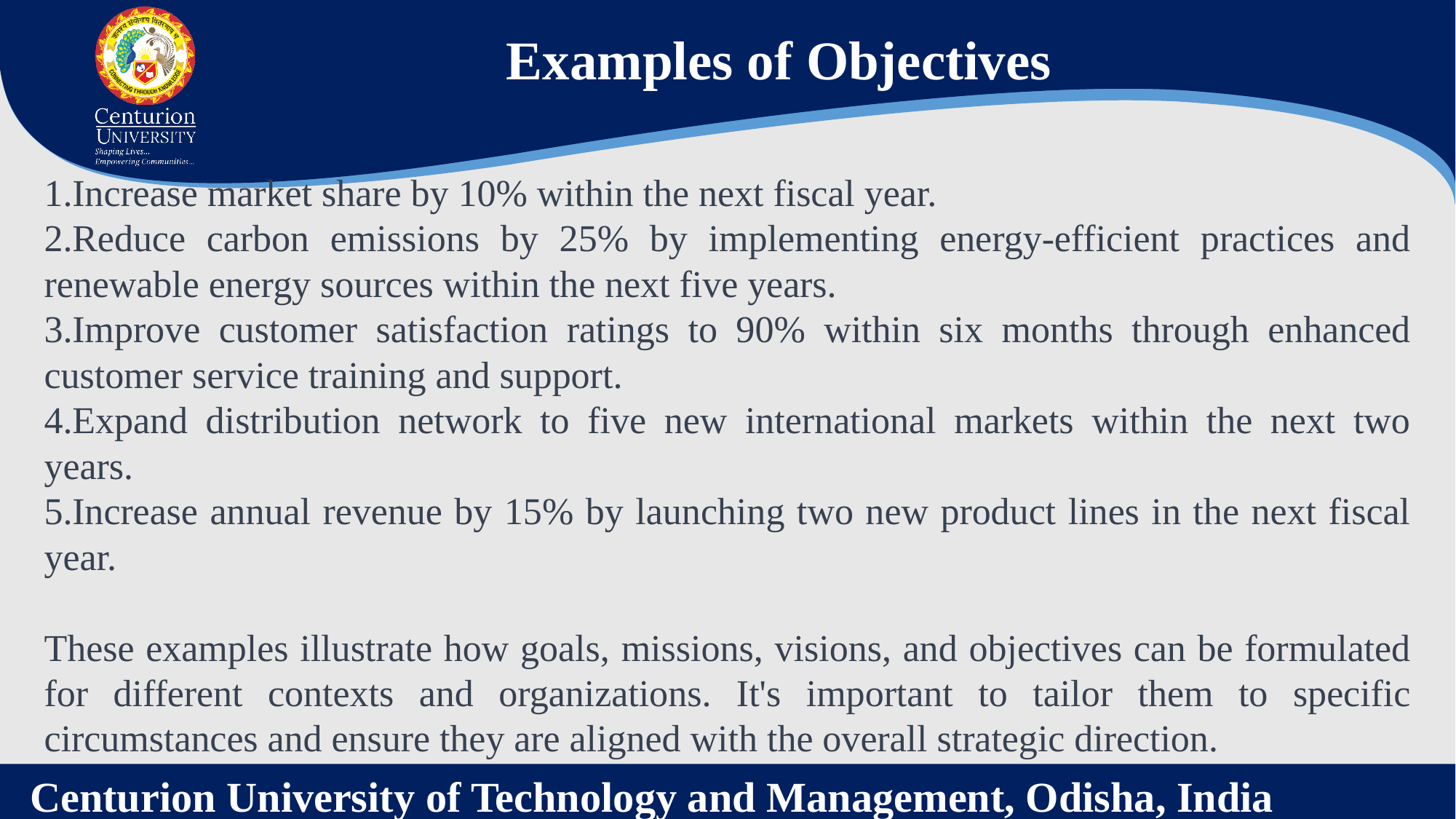

Examples of Objectives
Increase market share by 10% within the next fiscal year.
Reduce carbon emissions by 25% by implementing energy-efficient practices and renewable energy sources within the next five years.
Improve customer satisfaction ratings to 90% within six months through enhanced customer service training and support.
Expand distribution network to five new international markets within the next two years.
Increase annual revenue by 15% by launching two new product lines in the next fiscal year.

These examples illustrate how goals, missions, visions, and objectives can be formulated for different contexts and organizations. It's important to tailor them to specific circumstances and ensure they are aligned with the overall strategic direction.